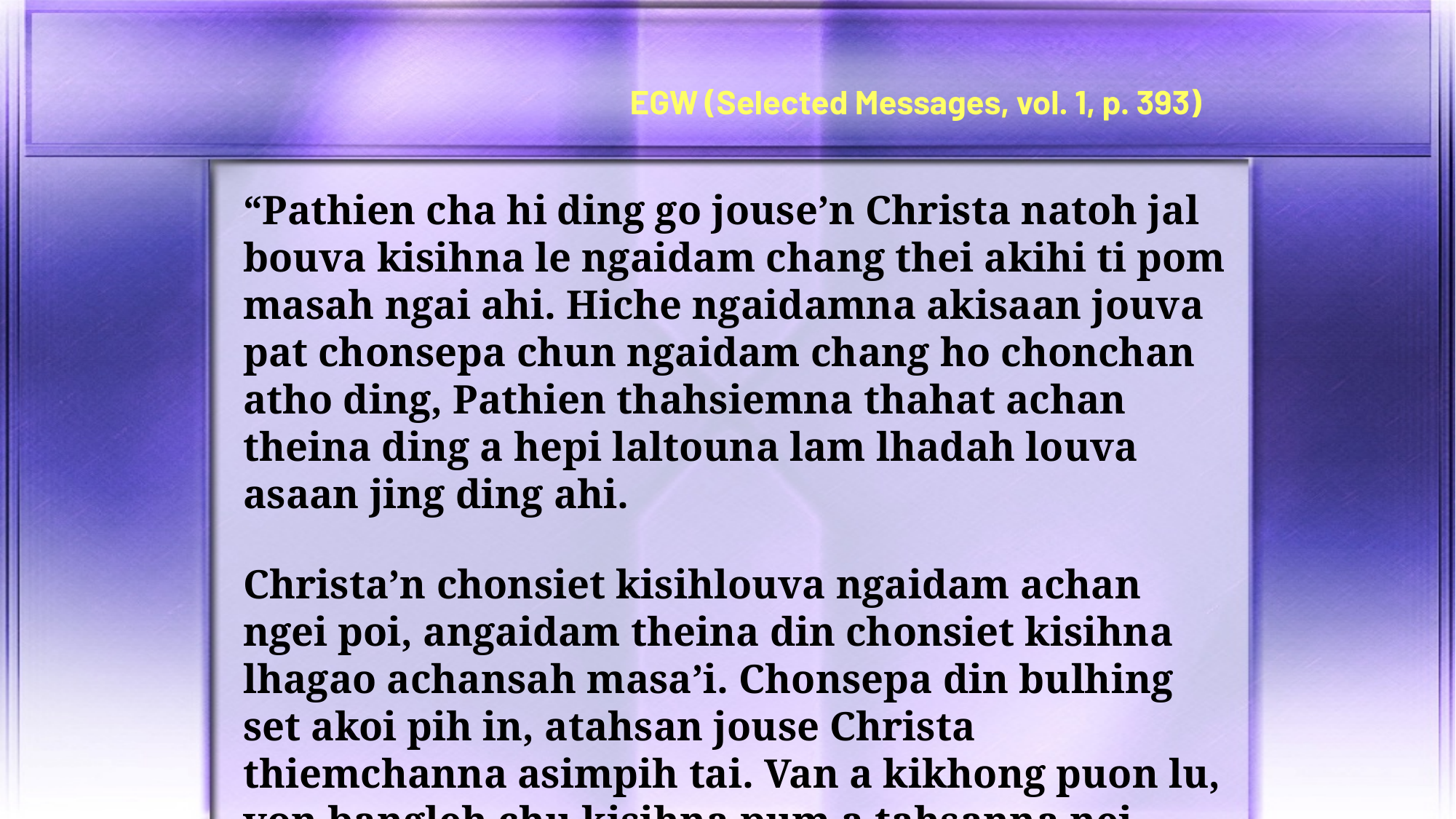

EGW (Selected Messages, vol. 1, p. 393)
“Pathien cha hi ding go jouse’n Christa natoh jal bouva kisihna le ngaidam chang thei akihi ti pom masah ngai ahi. Hiche ngaidamna akisaan jouva pat chonsepa chun ngaidam chang ho chonchan atho ding, Pathien thahsiemna thahat achan theina ding a hepi laltouna lam lhadah louva asaan jing ding ahi.

Christa’n chonsiet kisihlouva ngaidam achan ngei poi, angaidam theina din chonsiet kisihna lhagao achansah masa’i. Chonsepa din bulhing set akoi pih in, atahsan jouse Christa thiemchanna asimpih tai. Van a kikhong puon lu, von bangleh chu kisihna pum a tahsanna nei jouse kikoi pih chieh ahi uve.”